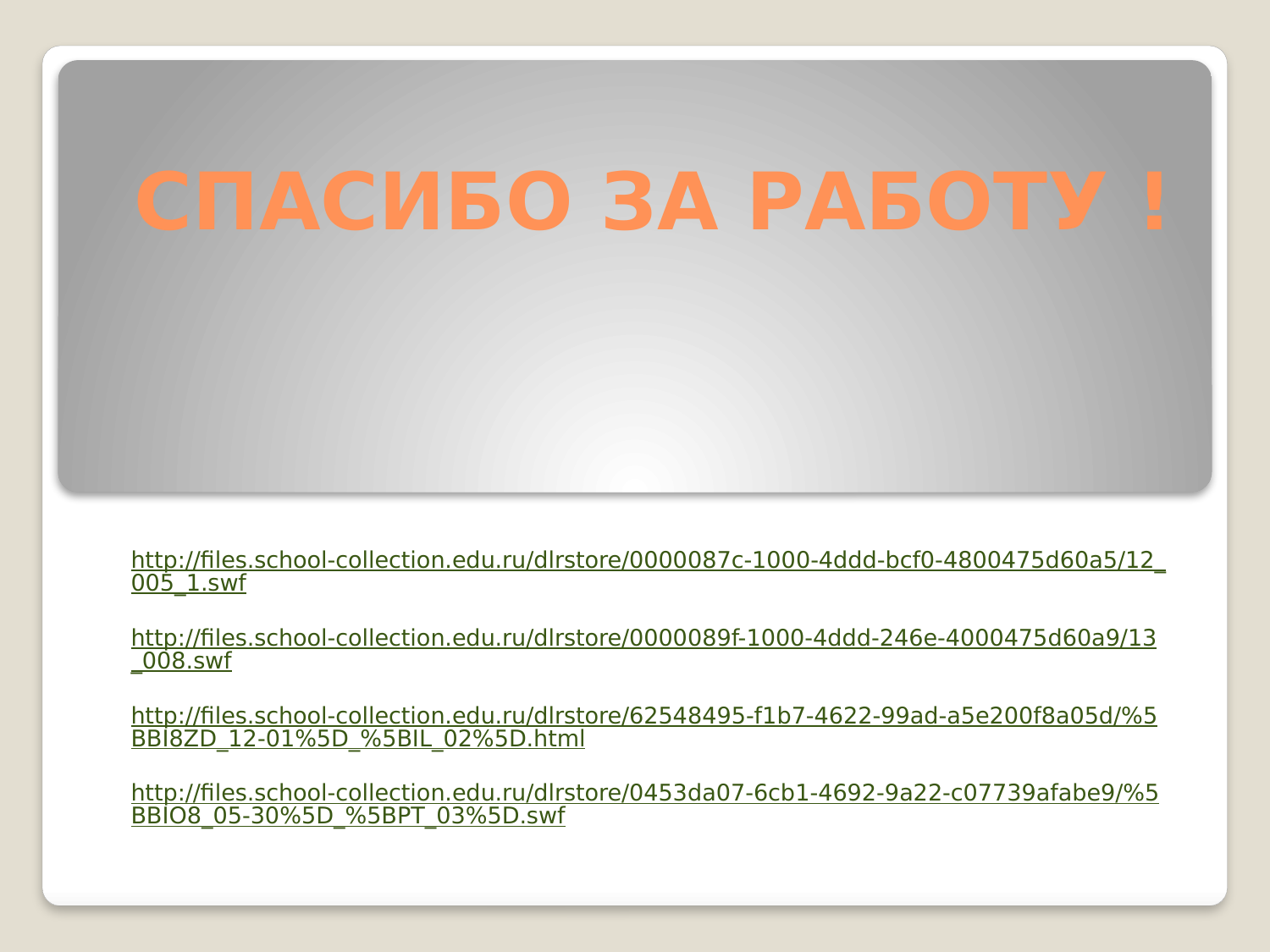

# СПАСИБО ЗА РАБОТУ !
http://files.school-collection.edu.ru/dlrstore/0000087c-1000-4ddd-bcf0-4800475d60a5/12_005_1.swf

http://files.school-collection.edu.ru/dlrstore/0000089f-1000-4ddd-246e-4000475d60a9/13_008.swf

http://files.school-collection.edu.ru/dlrstore/62548495-f1b7-4622-99ad-a5e200f8a05d/%5BBI8ZD_12-01%5D_%5BIL_02%5D.html

http://files.school-collection.edu.ru/dlrstore/0453da07-6cb1-4692-9a22-c07739afabe9/%5BBIO8_05-30%5D_%5BPT_03%5D.swf